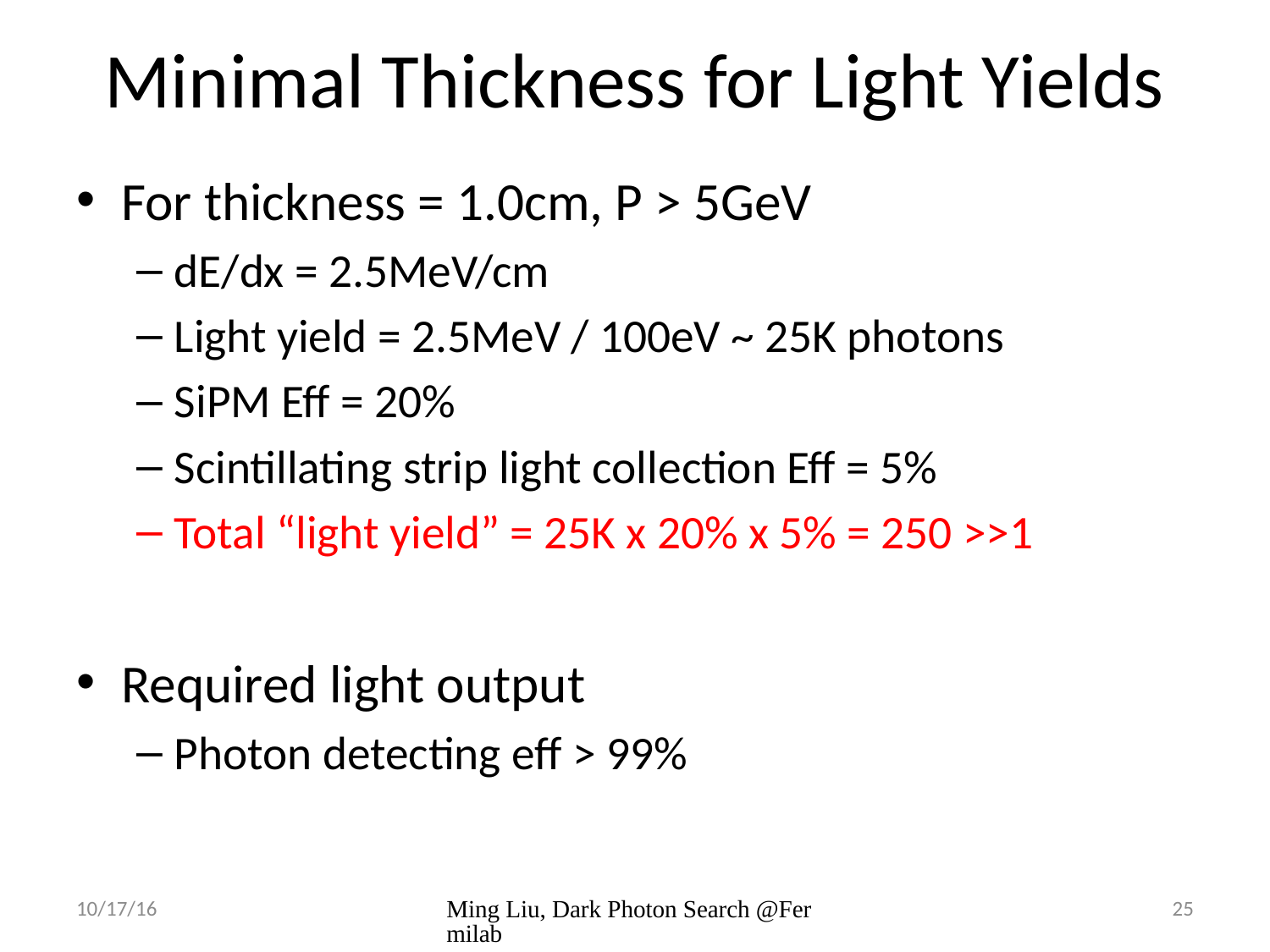

# Minimal Thickness for Light Yields
For thickness = 1.0cm, P > 5GeV
dE/dx = 2.5MeV/cm
Light yield = 2.5MeV / 100eV ~ 25K photons
SiPM Eff = 20%
Scintillating strip light collection Eff = 5%
Total “light yield” = 25K x 20% x 5% = 250 >>1

Required light output
Photon detecting eff > 99%

10/17/16
Ming Liu, Dark Photon Search @Fermilab
25